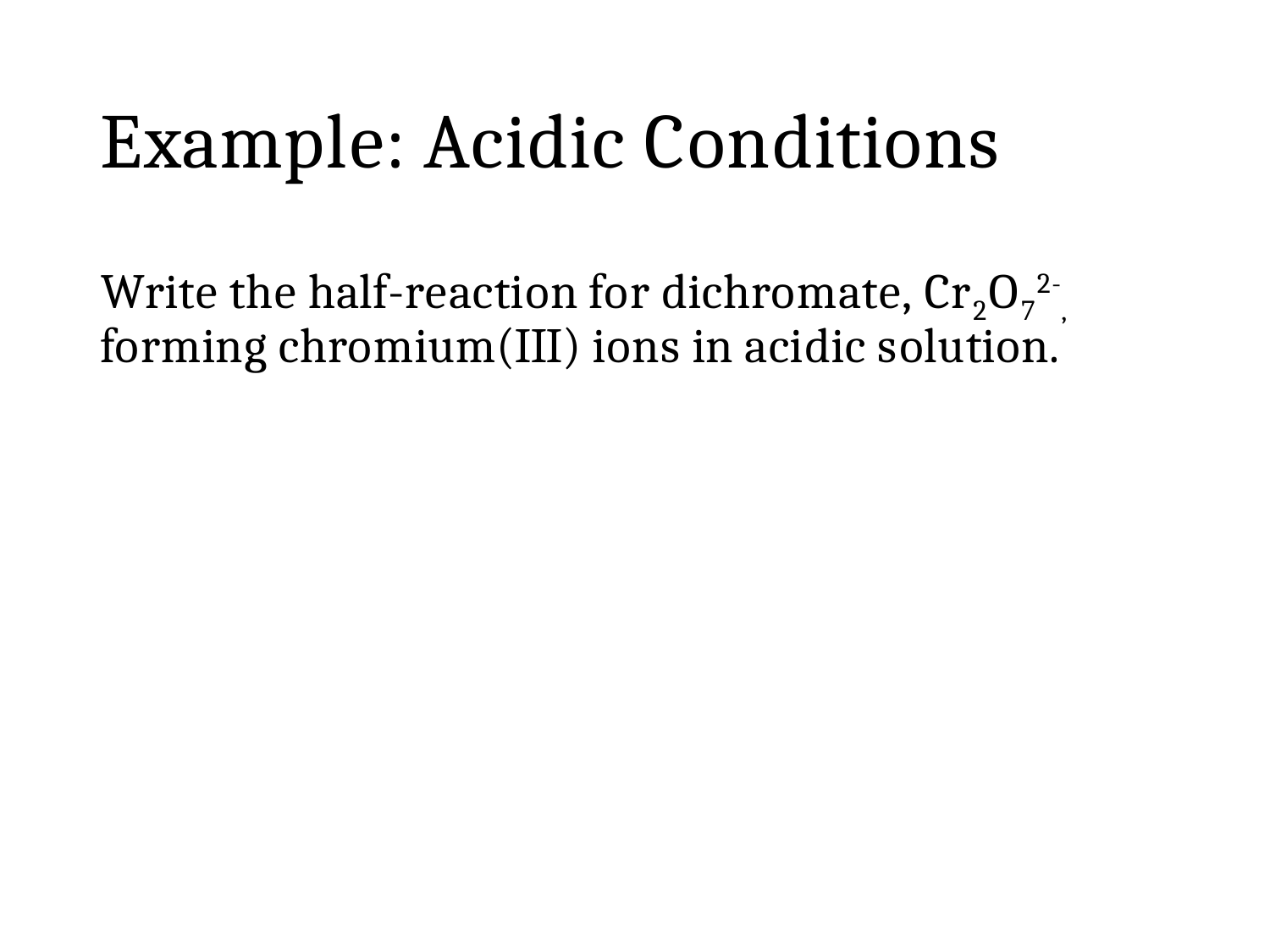

# Example: Acidic Conditions
Write the half-reaction for dichromate, Cr2O72-, forming chromium(III) ions in acidic solution.